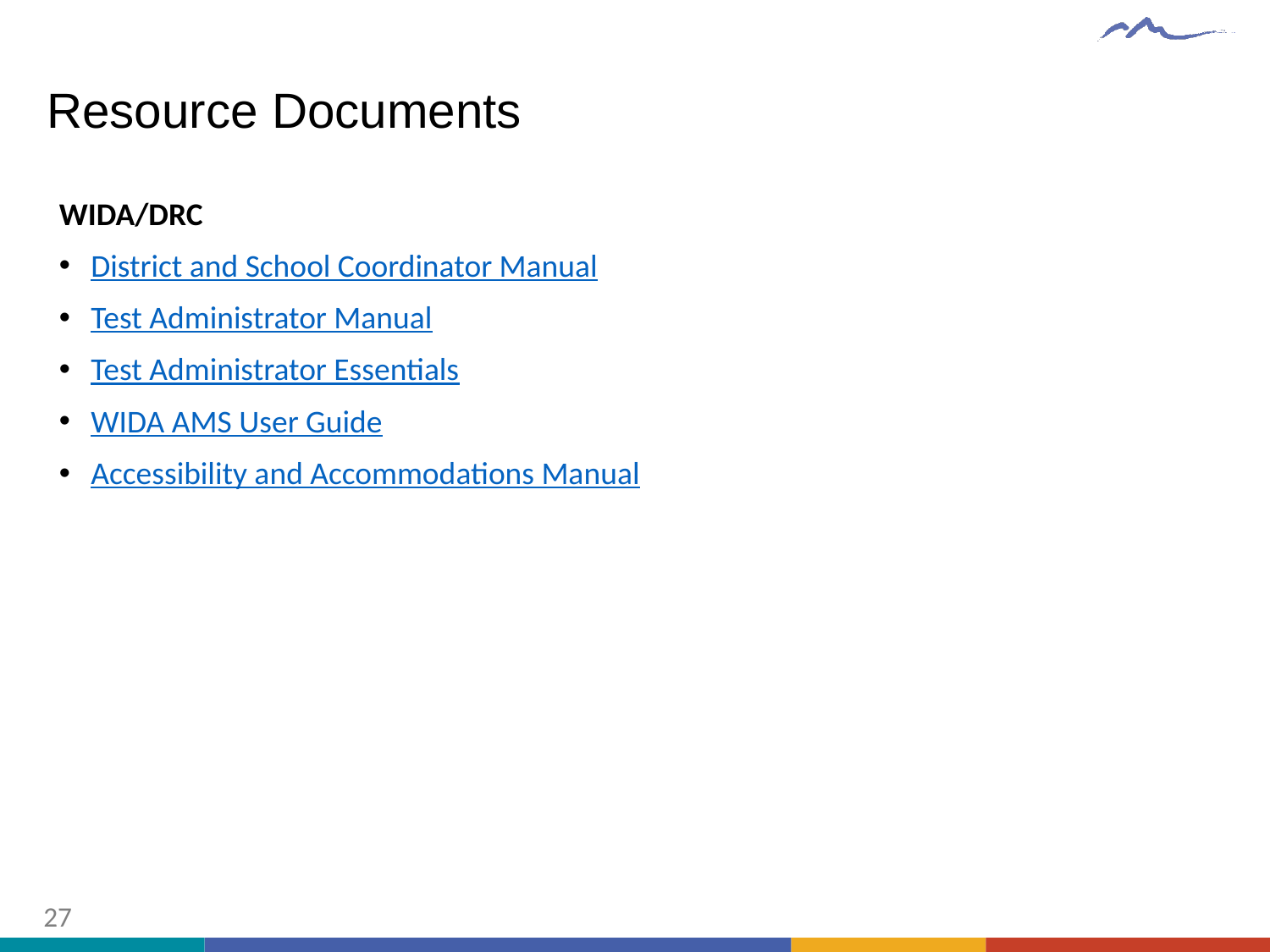

# Resource Documents
WIDA/DRC
District and School Coordinator Manual
Test Administrator Manual
Test Administrator Essentials
WIDA AMS User Guide
Accessibility and Accommodations Manual

27